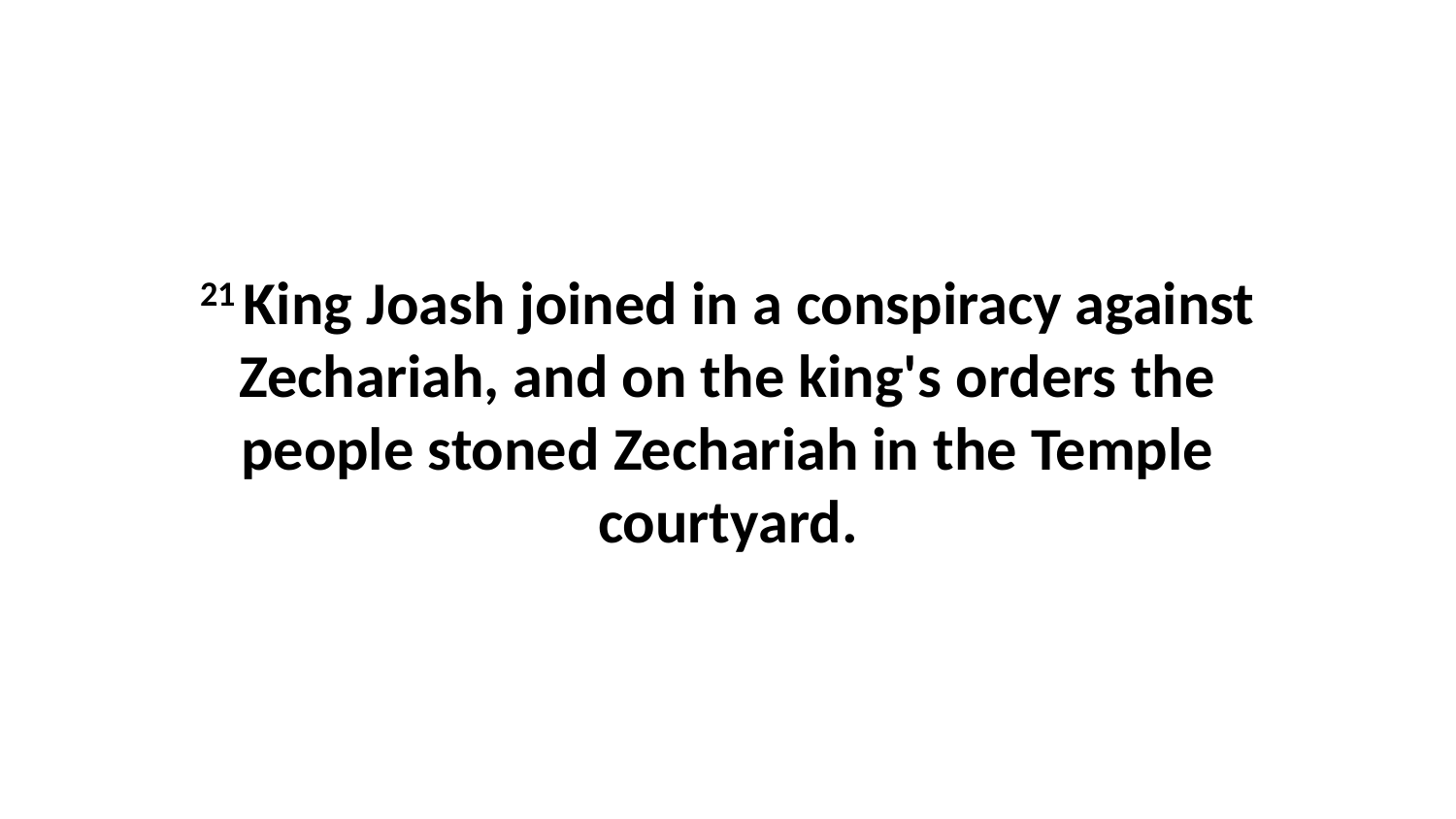

21 King Joash joined in a conspiracy against Zechariah, and on the king's orders the people stoned Zechariah in the Temple courtyard.